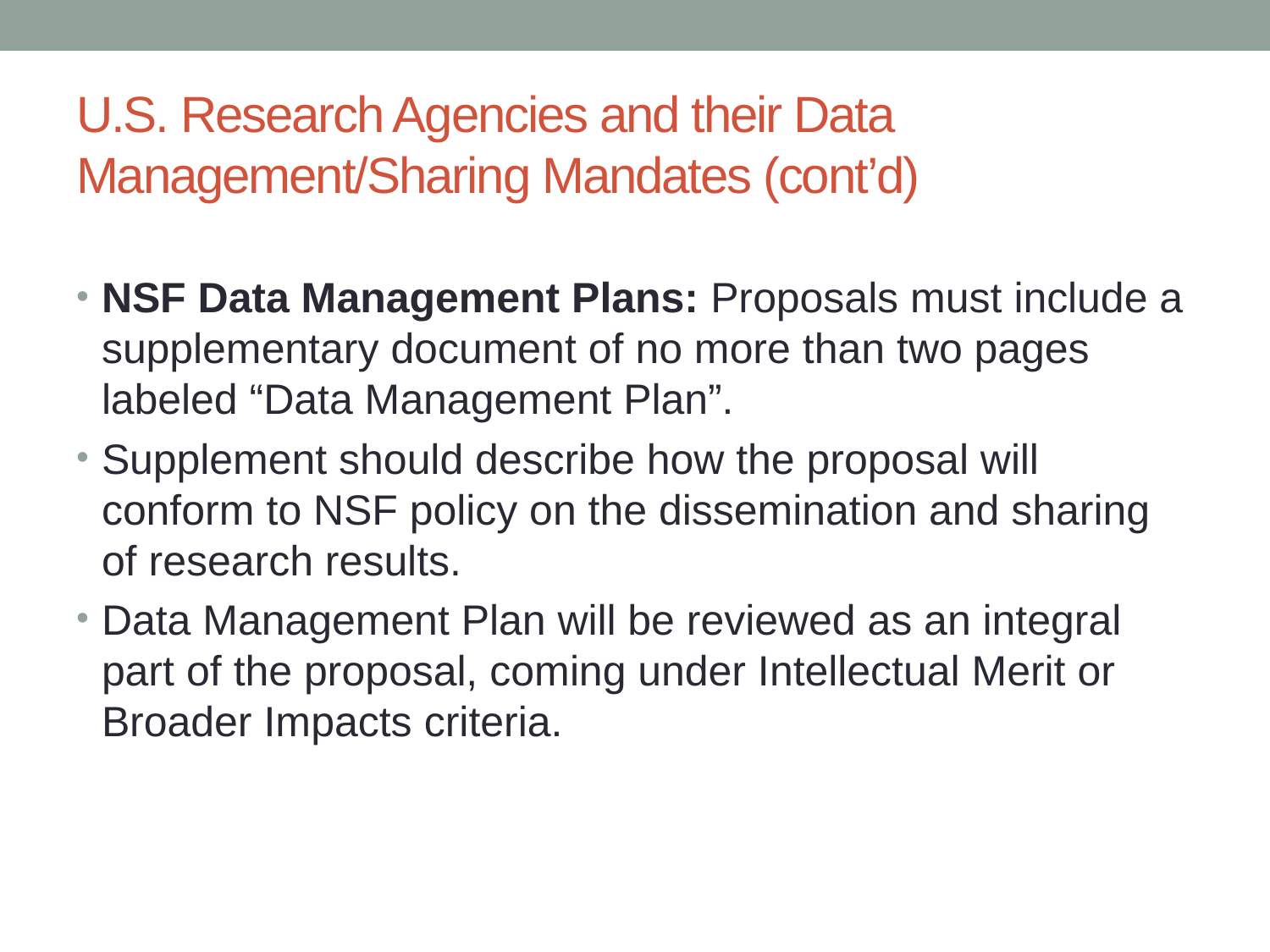

# U.S. Research Agencies and their Data Management/Sharing Mandates (cont’d)
NSF Data Management Plans: Proposals must include a supplementary document of no more than two pages labeled “Data Management Plan”.
Supplement should describe how the proposal will conform to NSF policy on the dissemination and sharing of research results.
Data Management Plan will be reviewed as an integral part of the proposal, coming under Intellectual Merit or Broader Impacts criteria.